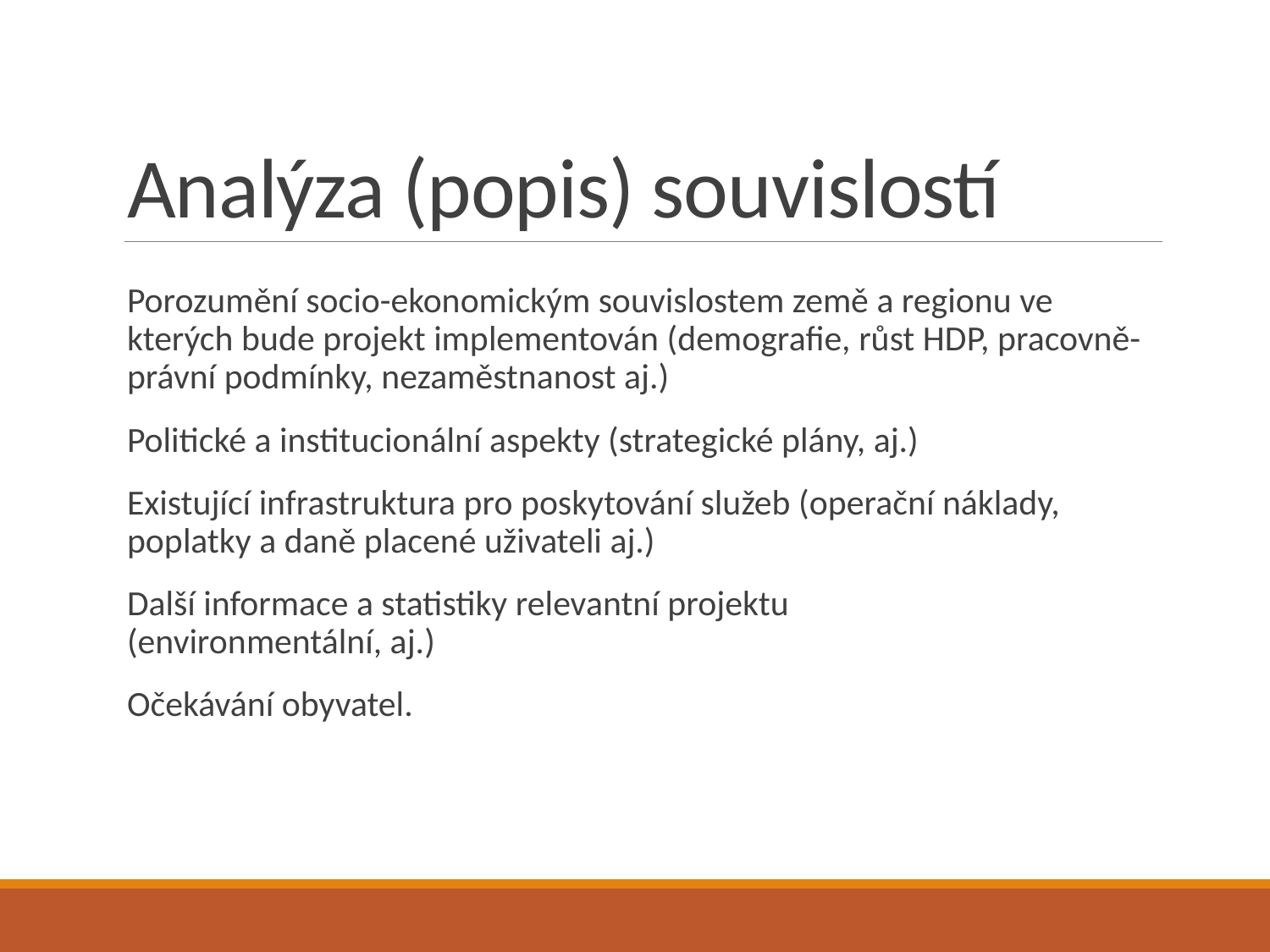

# Analýza (popis) souvislostí
Porozumění socio-ekonomickým souvislostem země a regionu ve kterých bude projekt implementován (demografie, růst HDP, pracovně-právní podmínky, nezaměstnanost aj.)
Politické a institucionální aspekty (strategické plány, aj.)
Existující infrastruktura pro poskytování služeb (operační náklady, poplatky a daně placené uživateli aj.)
Další informace a statistiky relevantní projektu
(environmentální, aj.)
Očekávání obyvatel.